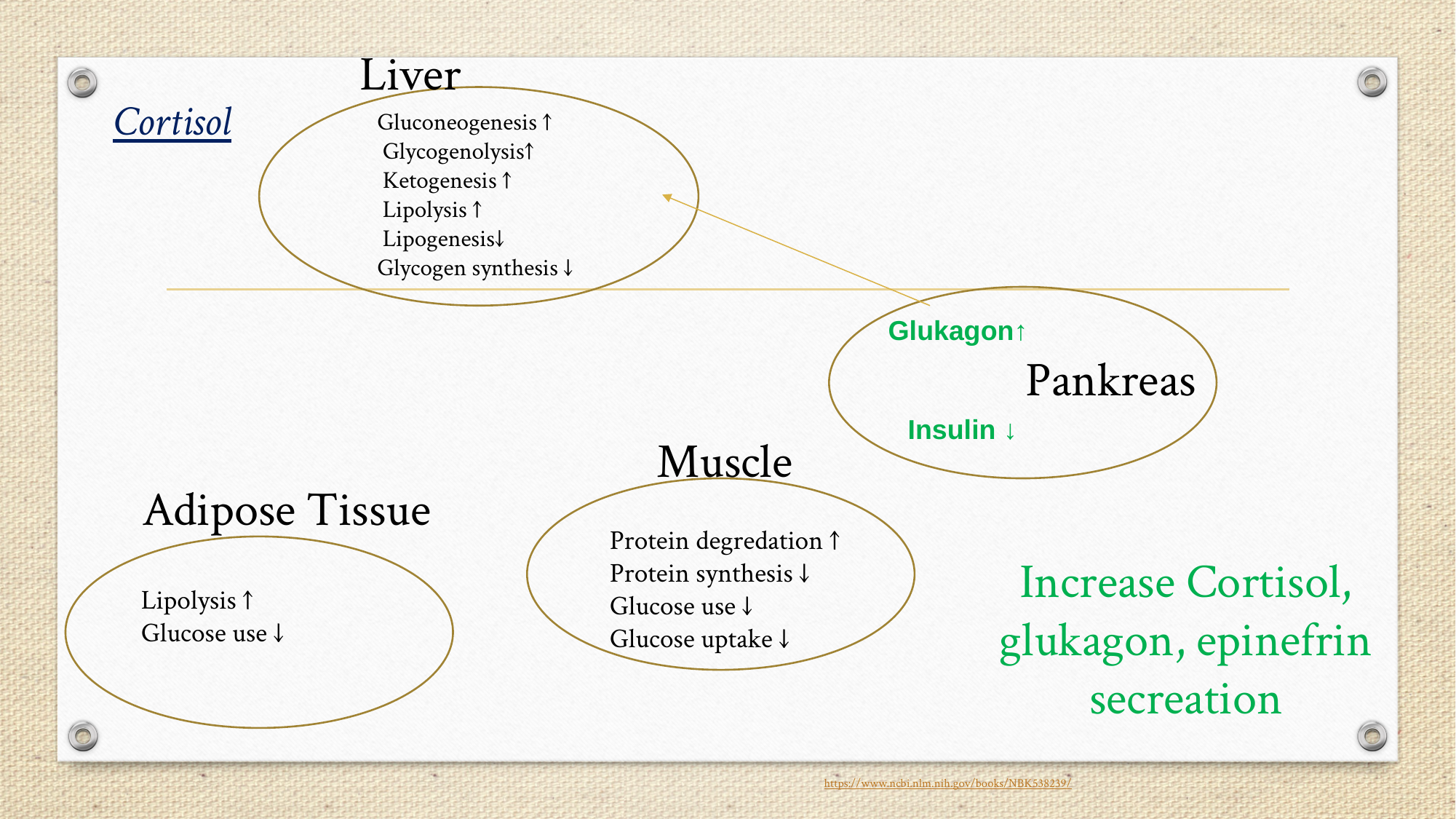

Liver
Cortisol

Gluconeogenesis ↑
 Glycogenolysis↑
 Ketogenesis ↑
 Lipolysis ↑
 Lipogenesis↓
Glycogen synthesis ↓

Glukagon↑
Pankreas
Insulin ↓
Muscle
Adipose Tissue

Protein degredation ↑
Protein synthesis ↓
Glucose use ↓
Glucose uptake ↓

Increase Cortisol, glukagon, epinefrin secreation
Lipolysis ↑
Glucose use ↓
https://www.ncbi.nlm.nih.gov/books/NBK538239/